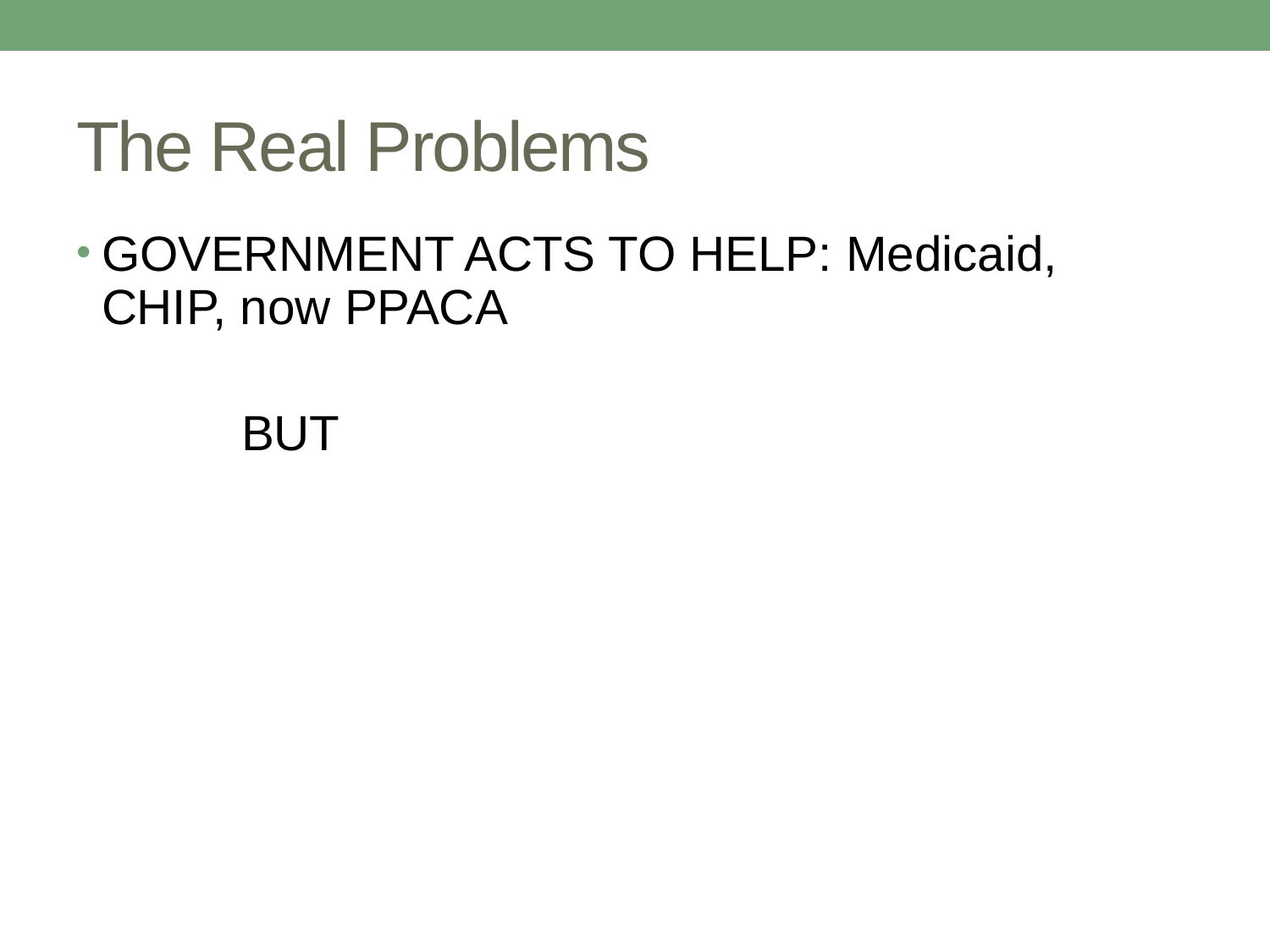

# The Real Problems
GOVERNMENT ACTS TO HELP: Medicaid, CHIP, now PPACA

	BUT